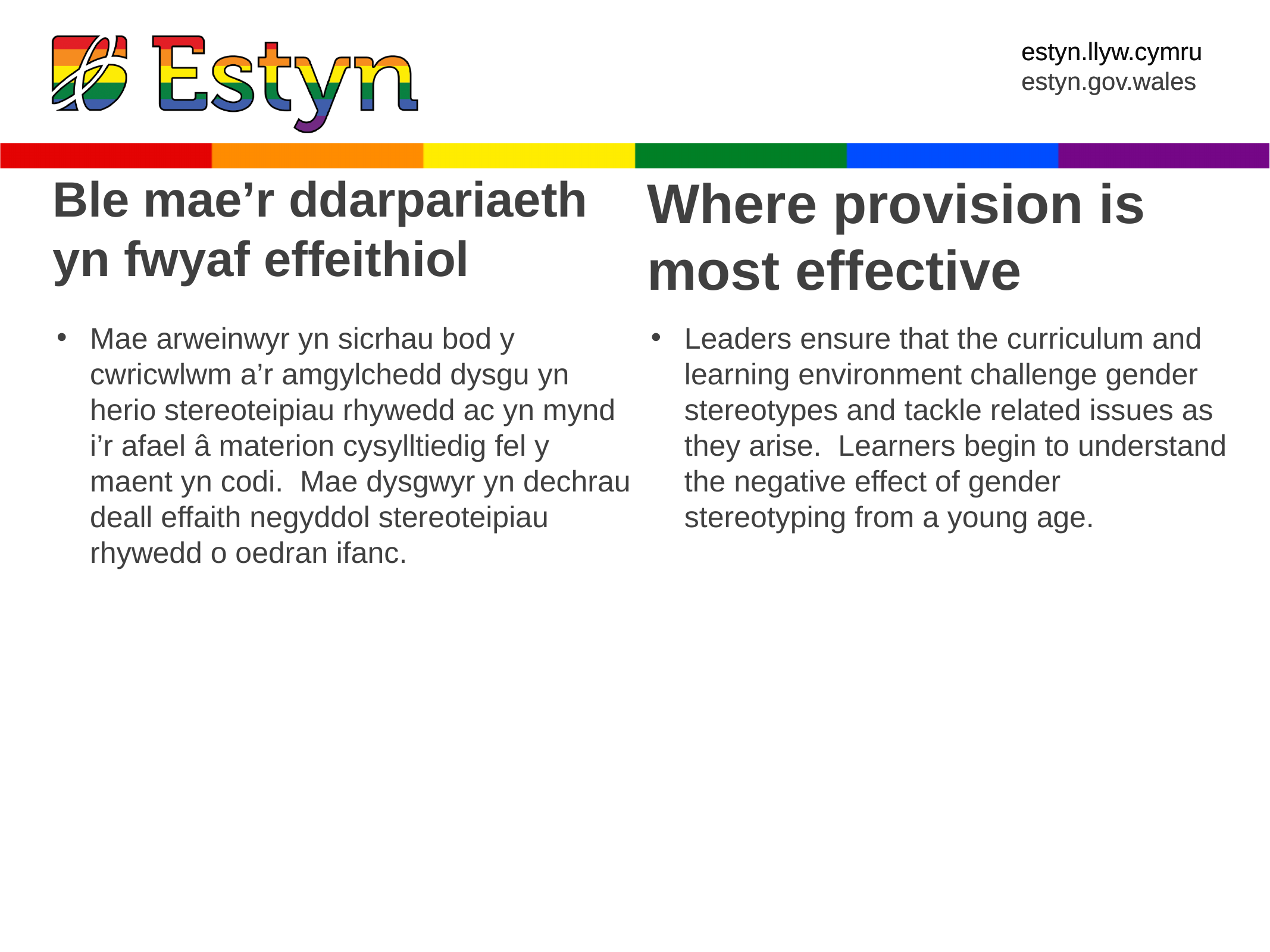

Ble mae’r ddarpariaeth
yn fwyaf effeithiol
Where provision is most effective
Mae arweinwyr yn sicrhau bod y cwricwlwm a’r amgylchedd dysgu yn herio stereoteipiau rhywedd ac yn mynd i’r afael â materion cysylltiedig fel y maent yn codi.  Mae dysgwyr yn dechrau deall effaith negyddol stereoteipiau rhywedd o oedran ifanc.

Leaders ensure that the curriculum and learning environment challenge gender stereotypes and tackle related issues as they arise.  Learners begin to understand the negative effect of gender stereotyping from a young age.